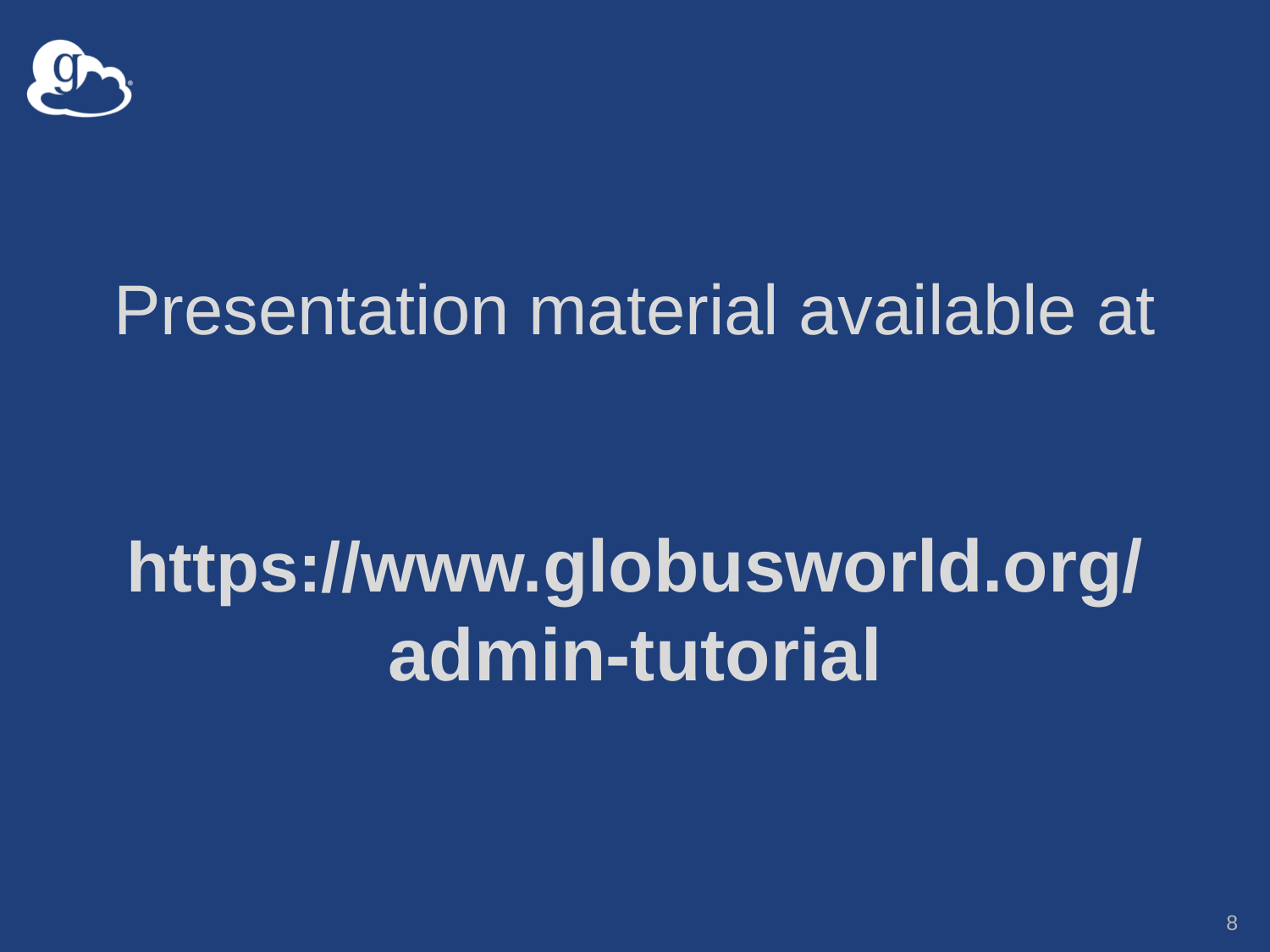

Presentation material available at
https://www.globusworld.org/
admin-tutorial
8